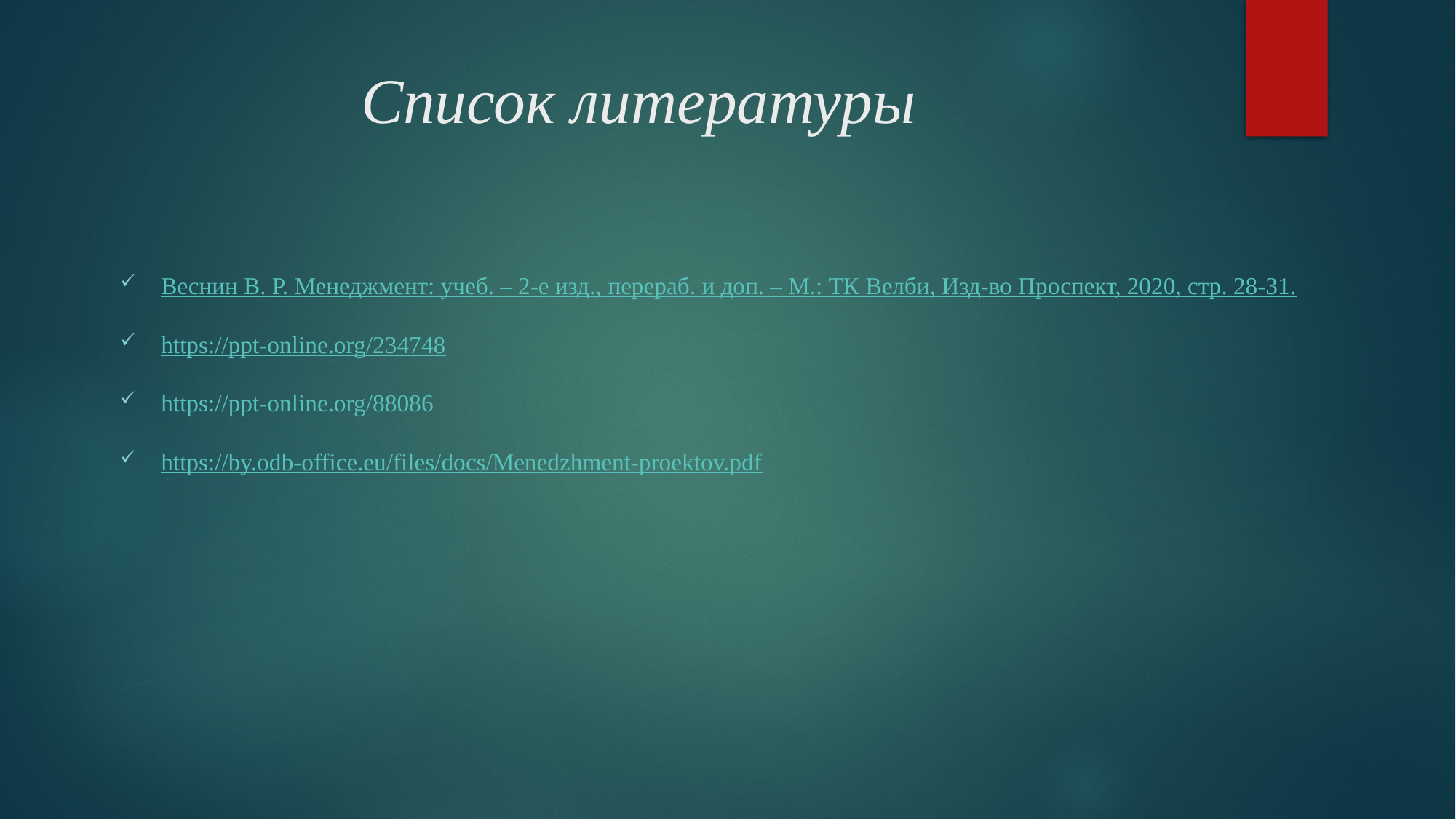

# Список литературы
Веснин В. Р. Менеджмент: учеб. – 2-е изд., перераб. и доп. – М.: ТК Велби, Изд-во Проспект, 2020, стр. 28-31.
https://ppt-online.org/234748
https://ppt-online.org/88086
https://by.odb-office.eu/files/docs/Menedzhment-proektov.pdf